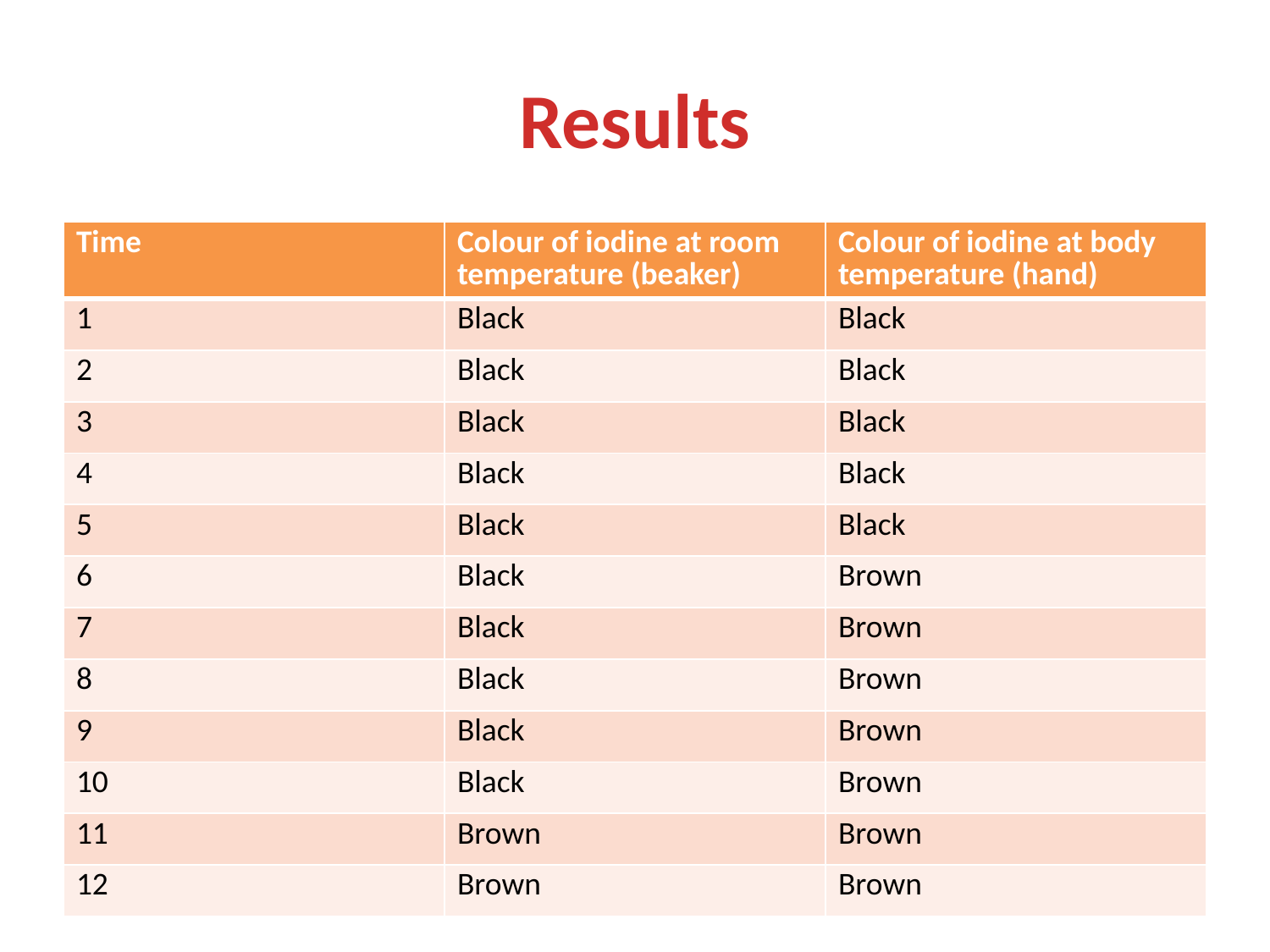

# Results
| Time | Colour of iodine at room temperature (beaker) | Colour of iodine at body temperature (hand) |
| --- | --- | --- |
| 1 | Black | Black |
| 2 | Black | Black |
| 3 | Black | Black |
| 4 | Black | Black |
| 5 | Black | Black |
| 6 | Black | Brown |
| 7 | Black | Brown |
| 8 | Black | Brown |
| 9 | Black | Brown |
| 10 | Black | Brown |
| 11 | Brown | Brown |
| 12 | Brown | Brown |